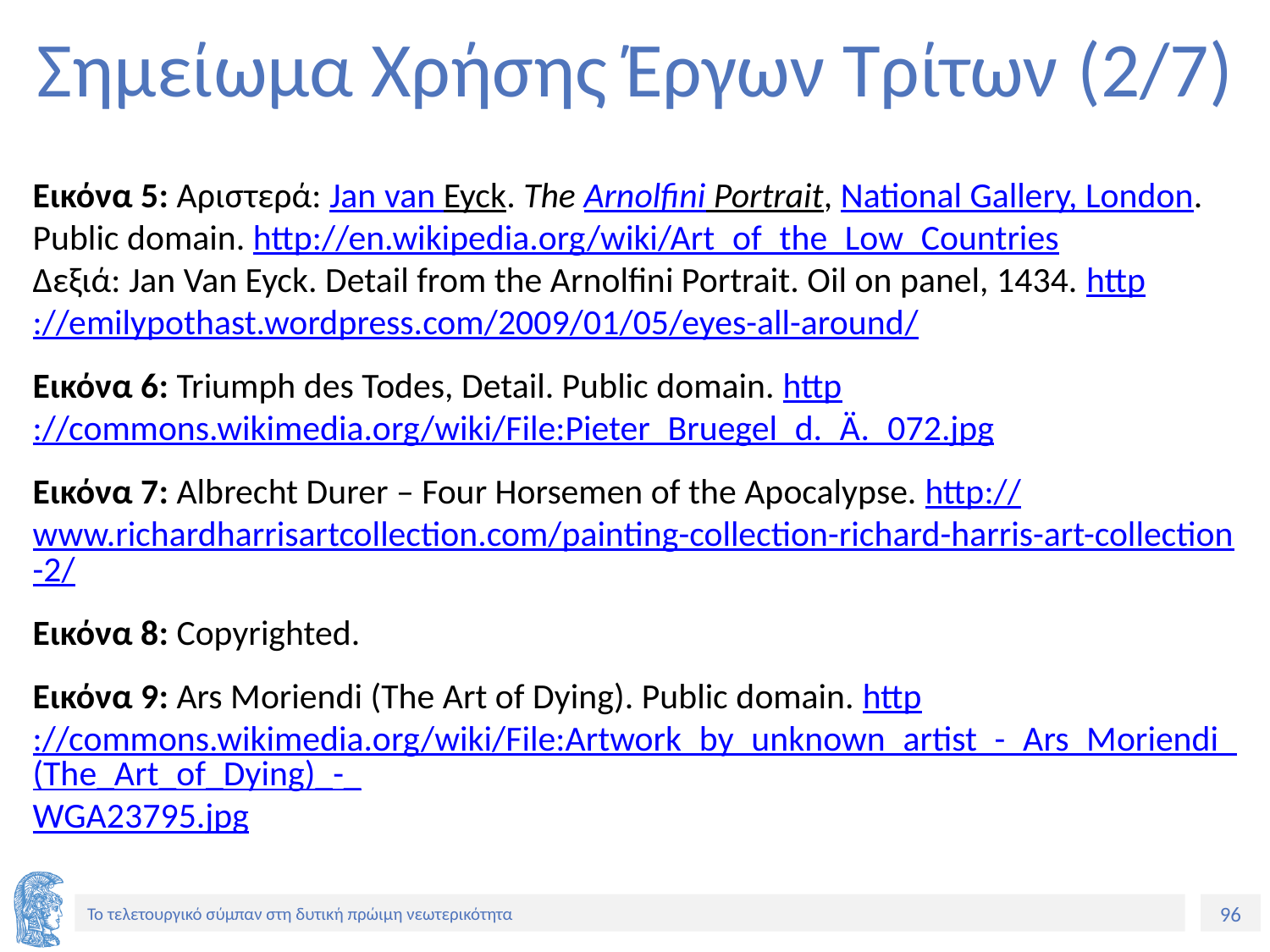

# Σημείωμα Χρήσης Έργων Τρίτων (2/7)
Εικόνα 5: Αριστερά: Jan van Eyck. The Arnolfini Portrait, National Gallery, London. Public domain. http://en.wikipedia.org/wiki/Art_of_the_Low_Countries
Δεξιά: Jan Van Eyck. Detail from the Arnolfini Portrait. Oil on panel, 1434. http://emilypothast.wordpress.com/2009/01/05/eyes-all-around/
Εικόνα 6: Triumph des Todes, Detail. Public domain. http://commons.wikimedia.org/wiki/File:Pieter_Bruegel_d._Ä._072.jpg
Εικόνα 7: Albrecht Durer – Four Horsemen of the Apocalypse. http://www.richardharrisartcollection.com/painting-collection-richard-harris-art-collection-2/
Εικόνα 8: Copyrighted.
Εικόνα 9: Ars Moriendi (The Art of Dying). Public domain. http://commons.wikimedia.org/wiki/File:Artwork_by_unknown_artist_-_Ars_Moriendi_(The_Art_of_Dying)_-_WGA23795.jpg